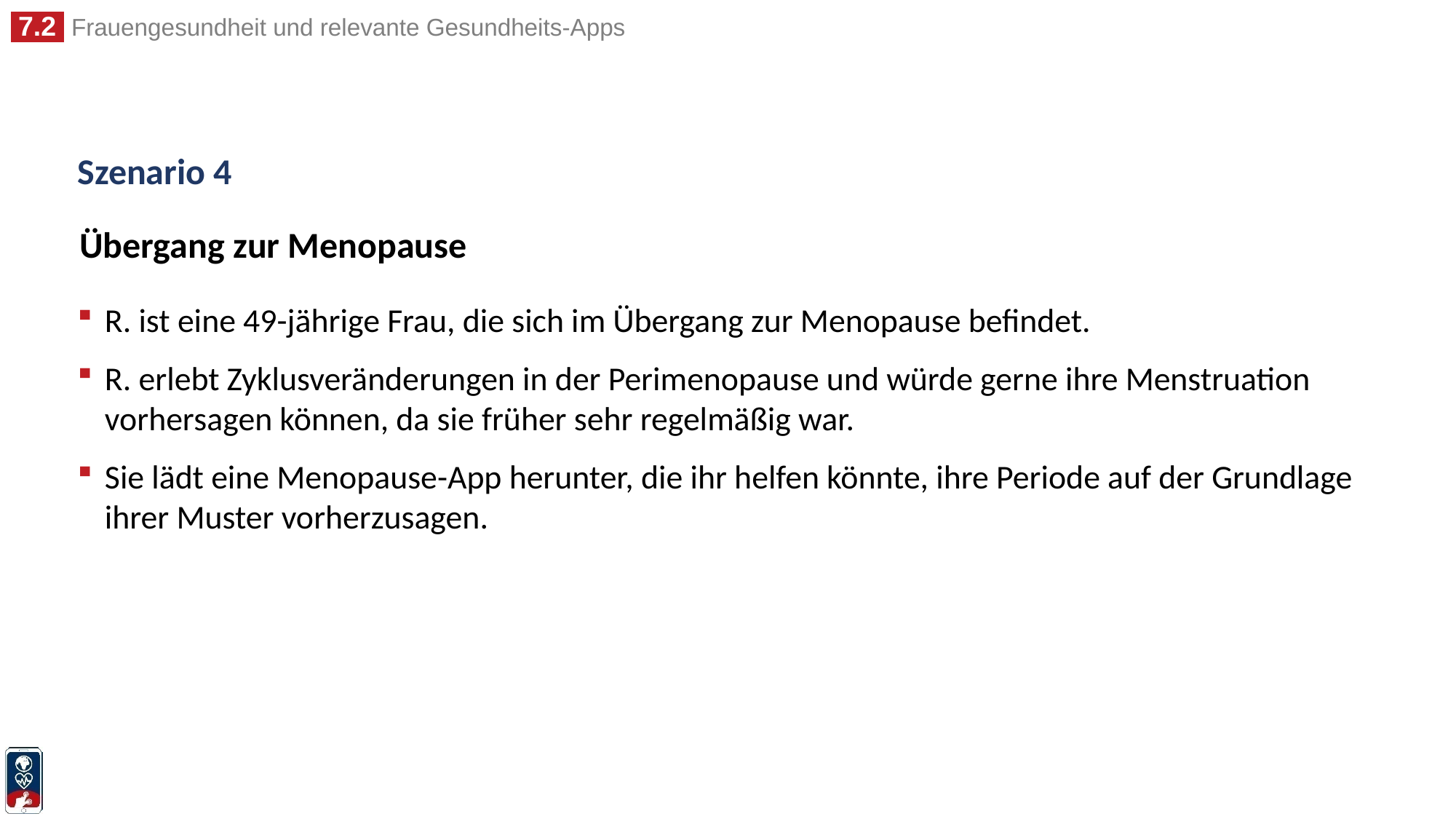

# Szenario 4
Übergang zur Menopause
R. ist eine 49-jährige Frau, die sich im Übergang zur Menopause befindet.
R. erlebt Zyklusveränderungen in der Perimenopause und würde gerne ihre Menstruation vorhersagen können, da sie früher sehr regelmäßig war.
Sie lädt eine Menopause-App herunter, die ihr helfen könnte, ihre Periode auf der Grundlage ihrer Muster vorherzusagen.